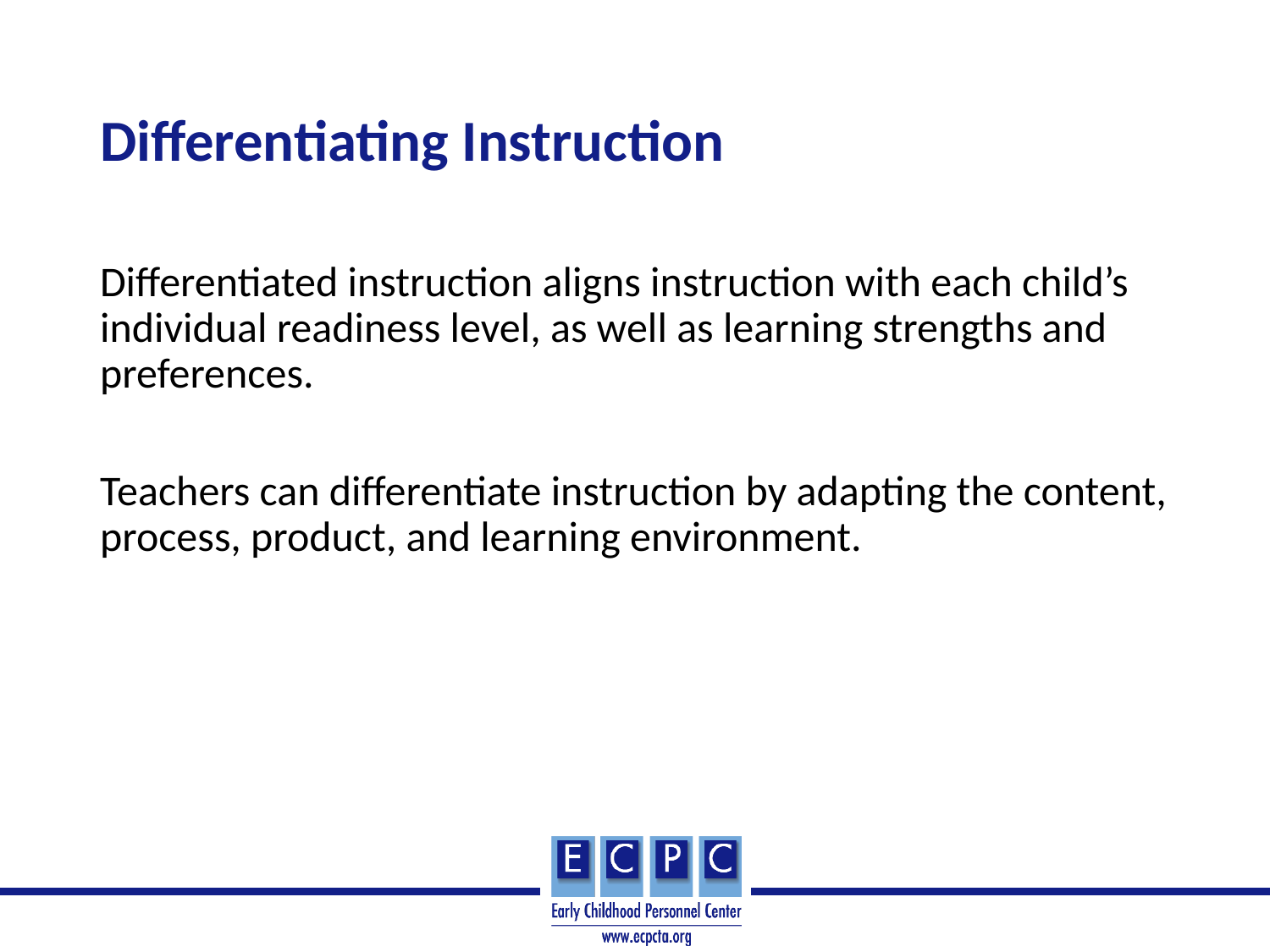

# Differentiating Instruction
Differentiated instruction aligns instruction with each child’s individual readiness level, as well as learning strengths and preferences.

Teachers can differentiate instruction by adapting the content, process, product, and learning environment.